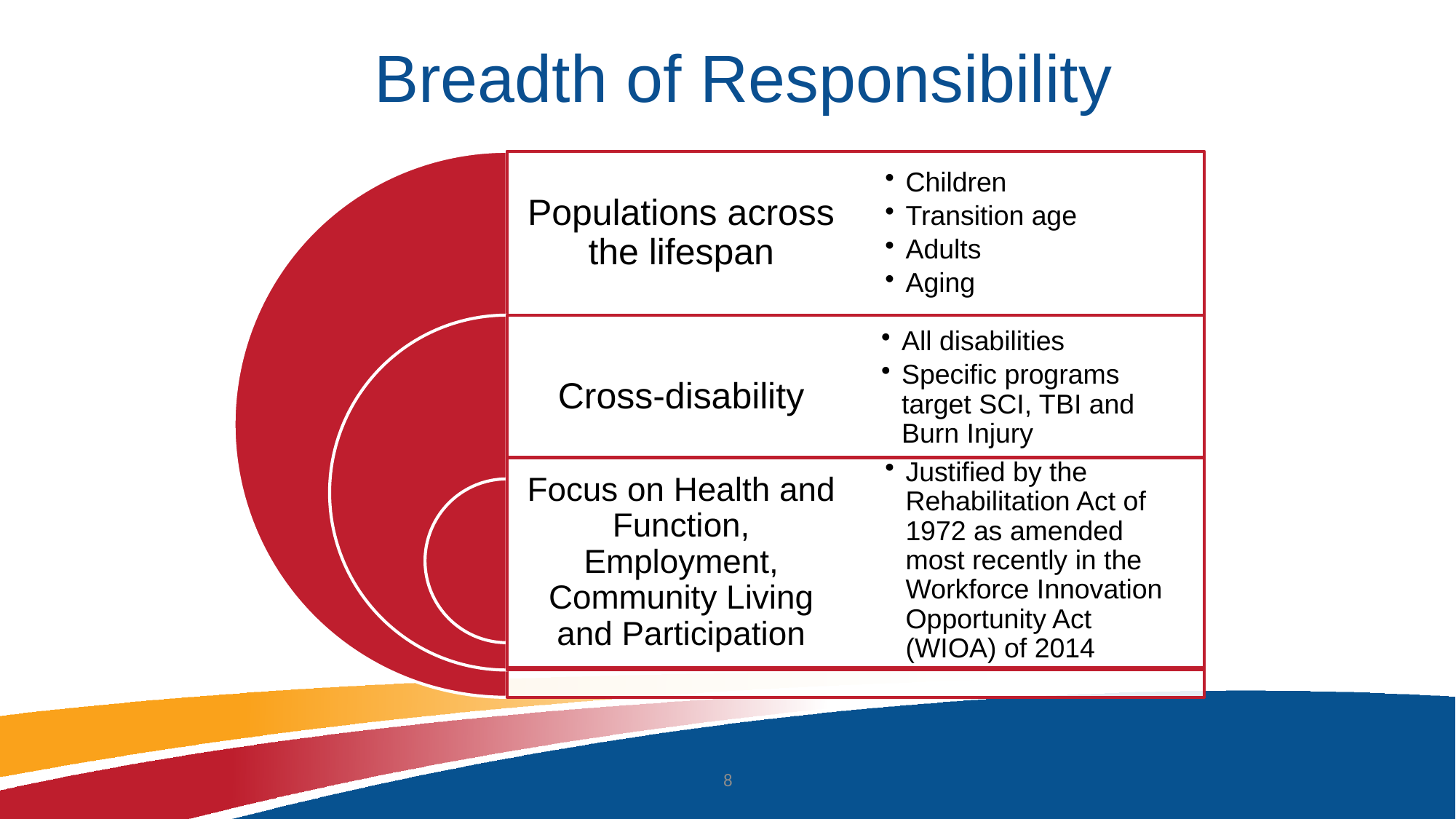

# Breadth of Responsibility
Populations across the lifespan
Cross-disability
Focus on Health and Function, Employment, Community Living and Participation
Children
Transition age
Adults
Aging
All disabilities
Specific programs target SCI, TBI and Burn Injury
Justified by the Rehabilitation Act of 1972 as amended most recently in the Workforce Innovation Opportunity Act (WIOA) of 2014
8